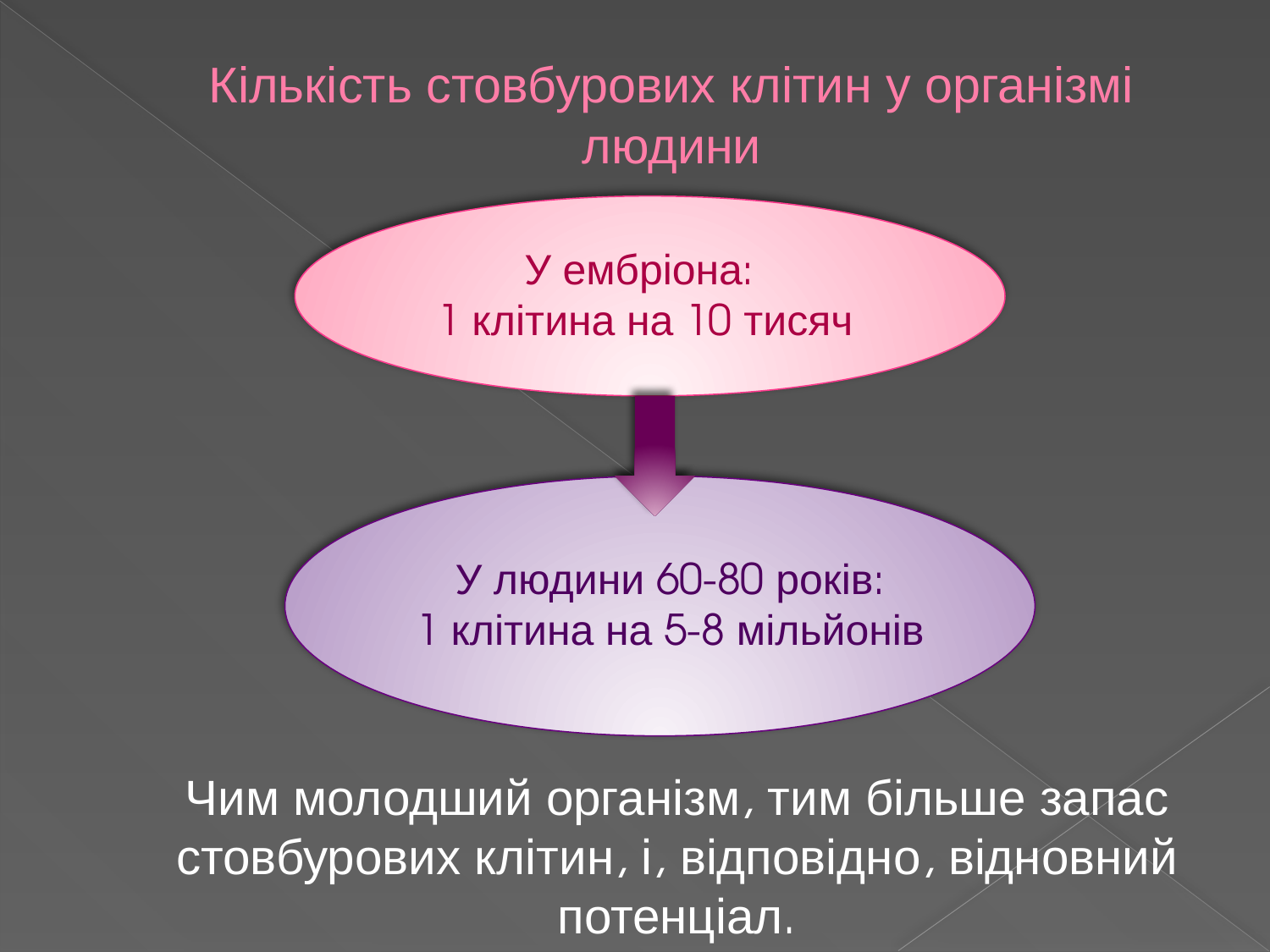

# Кількість стовбурових клітин у організмі людини

У ембріона:
1 клітина на 10 тисяч

У людини 60-80 років:
1 клітина на 5-8 мільйонів
Чим молодший організм, тим більше запас стовбурових клітин, і, відповідно, відновний потенціал.